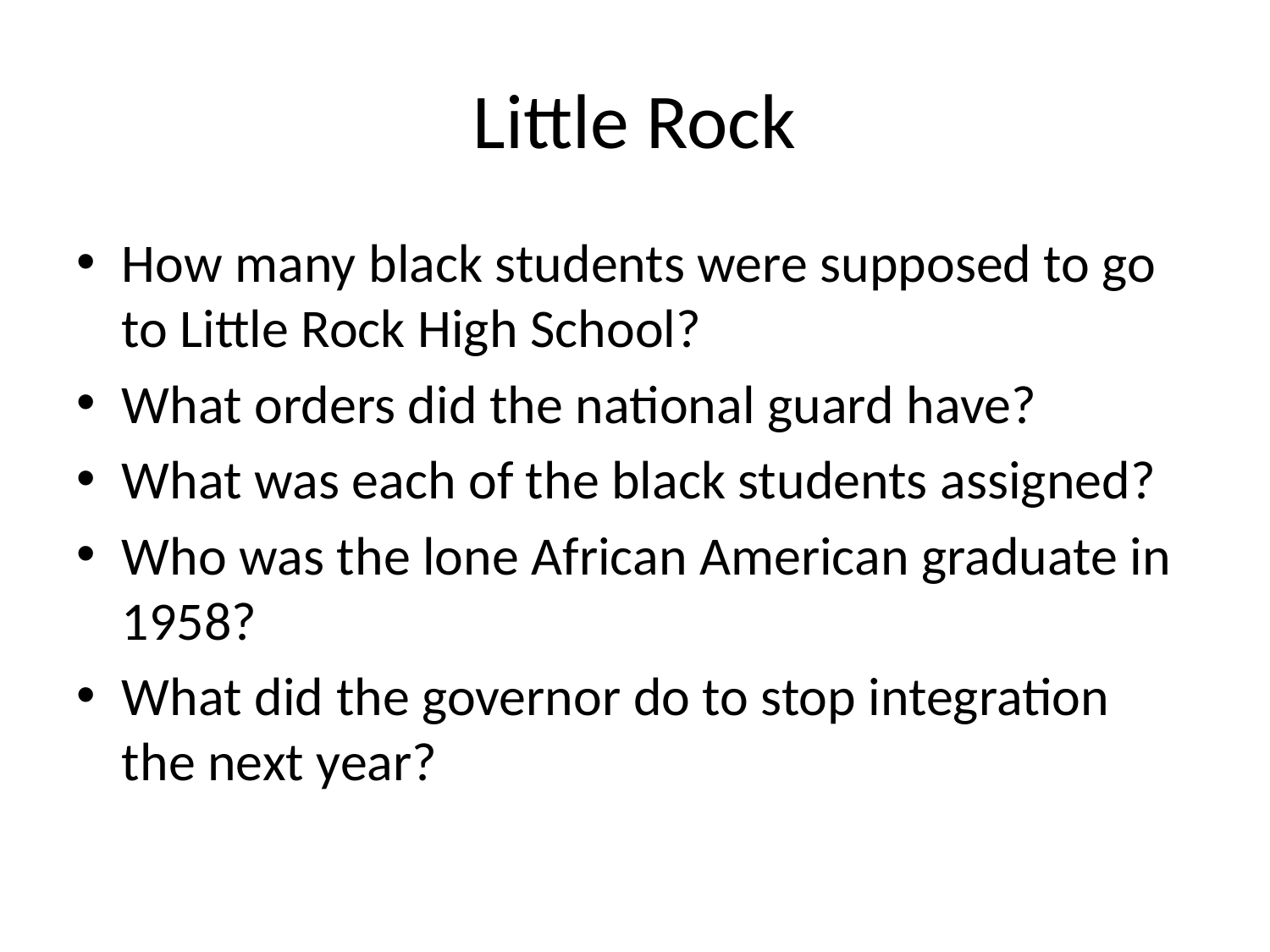

# Little Rock
How many black students were supposed to go to Little Rock High School?
What orders did the national guard have?
What was each of the black students assigned?
Who was the lone African American graduate in 1958?
What did the governor do to stop integration the next year?